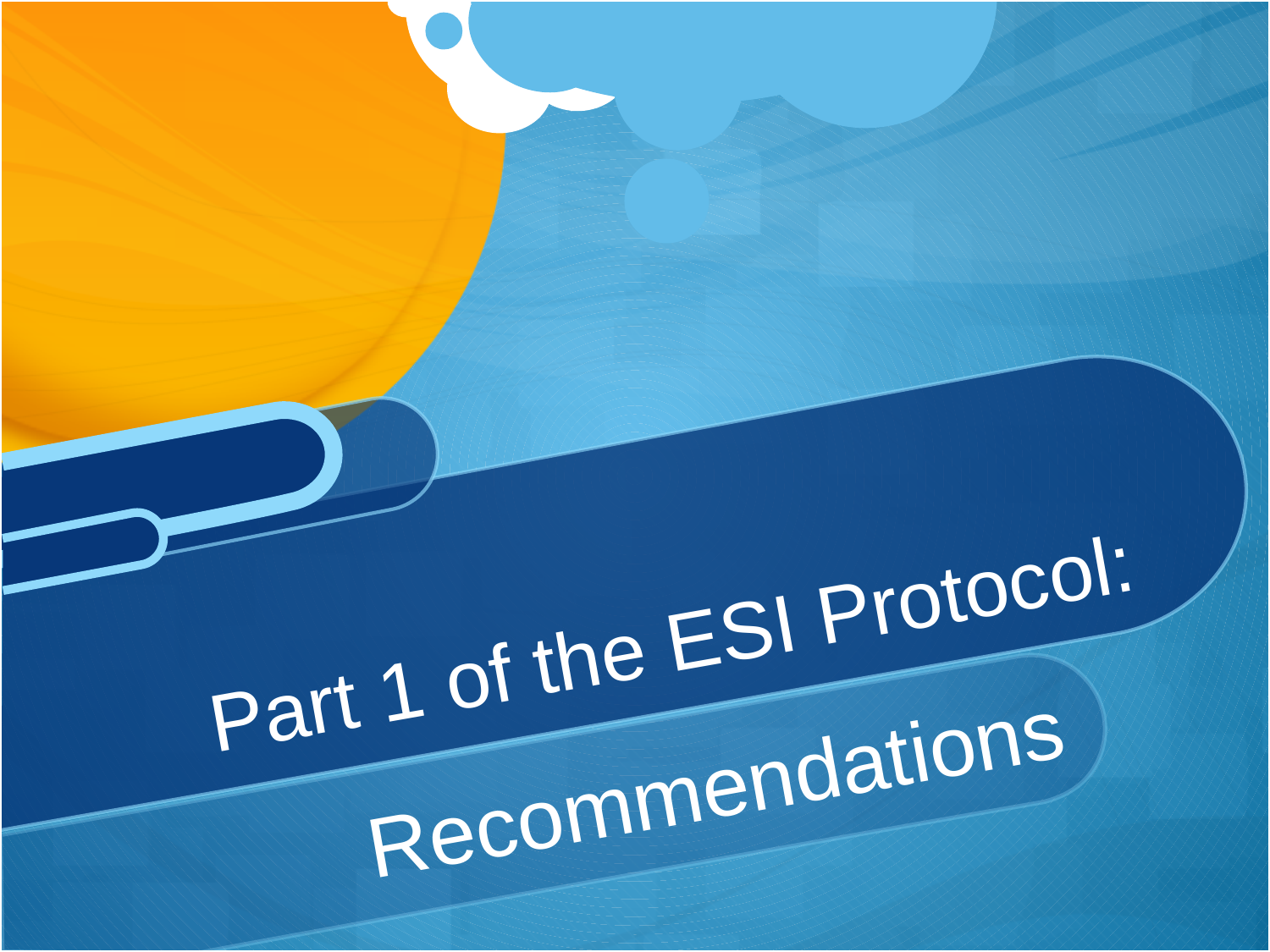

# Part 1 of the ESI Protocol:
Recommendations